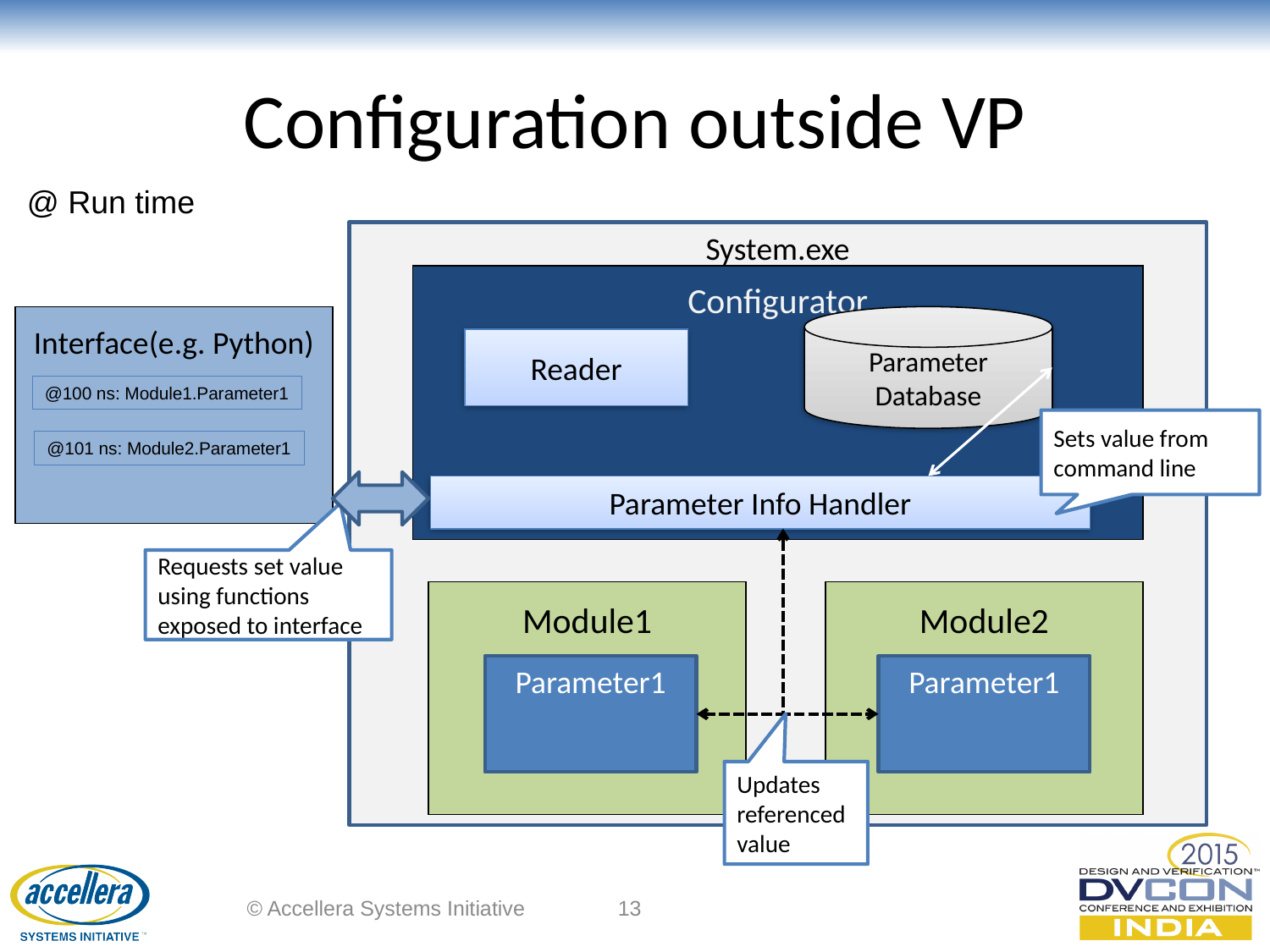

# Configuration outside VP
@ Run time
System.exe
Configurator
Interface(e.g. Python)
Parameter Database
Reader
@100 ns: Module1.Parameter1
Sets value from command line
@101 ns: Module2.Parameter1

Parameter Info Handler
Requests set value using functions exposed to interface
Module1
Module2
Parameter1
Parameter1
Updates referenced  value
© Accellera Systems Initiative
13